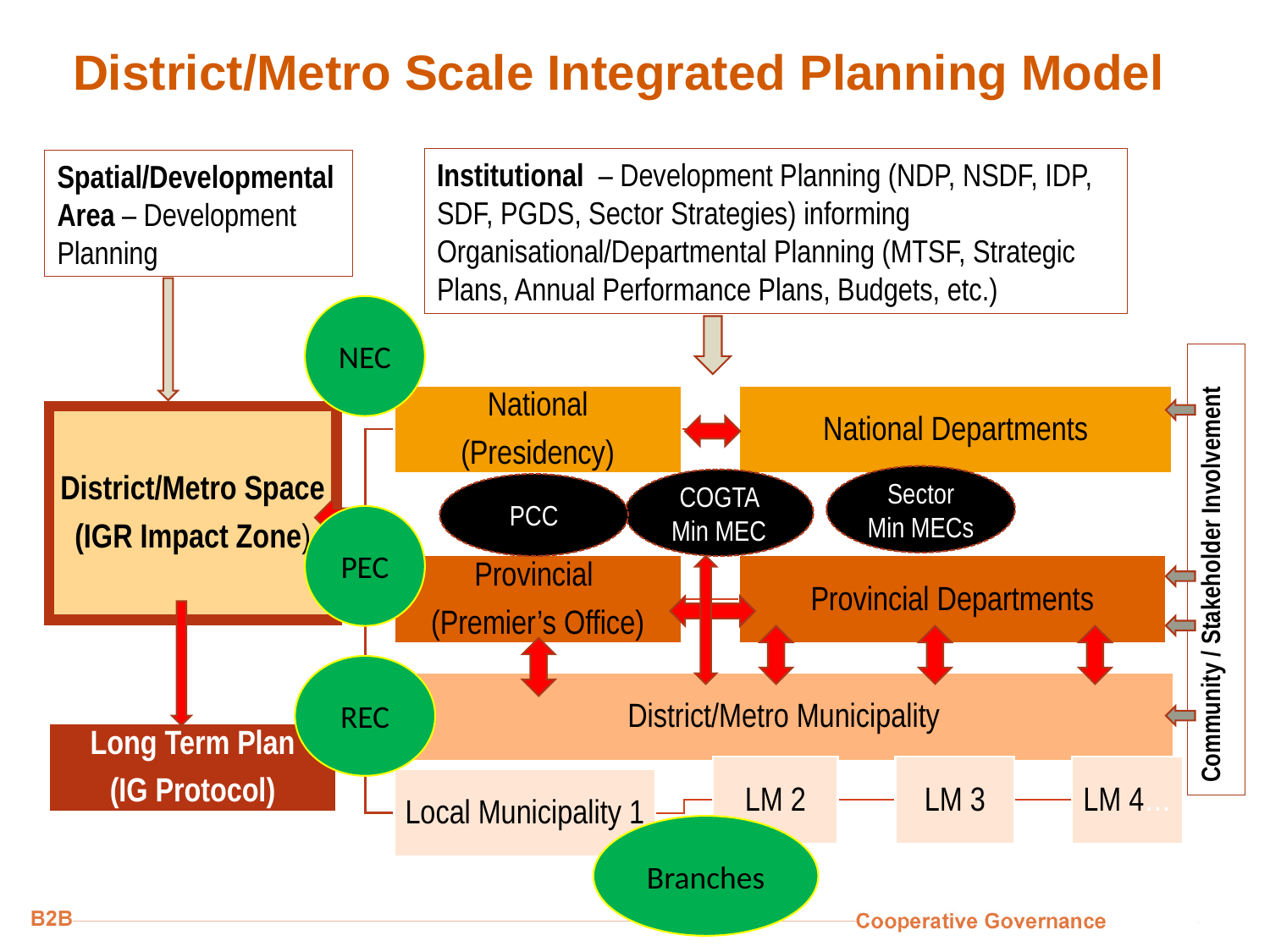

# District/Metro Scale Integrated Planning Model
Institutional  – Development Planning (NDP, NSDF, IDP, SDF, PGDS, Sector Strategies) informing  Organisational/Departmental Planning (MTSF, Strategic Plans, Annual Performance Plans, Budgets, etc.)
Spatial/Developmental Area – Development Planning

NEC

Community / Stakeholder Involvement
District/Metro Space
(IGR Impact Zone)
National
(Presidency)
National Departments
Provincial
(Premier’s Office)
Provincial Departments
District/Metro Municipality
Local Municipality 1
LM 2
LM 3
LM 4…
Long Term Plan
(IG Protocol)

Sector Min MECs
COGTA Min MEC
PCC

PEC

REC

Branches